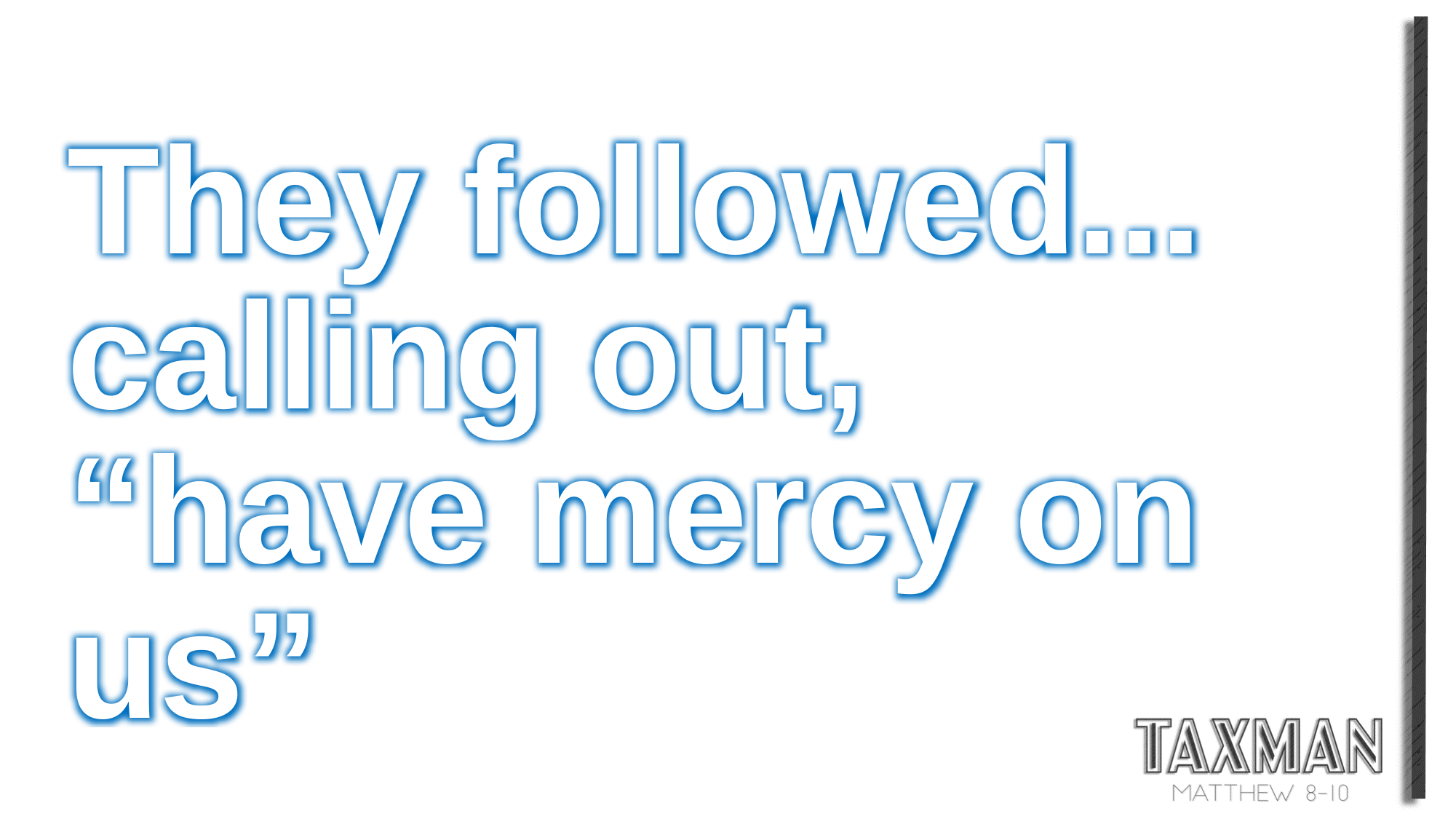

They followed... calling out,
“have mercy on us”